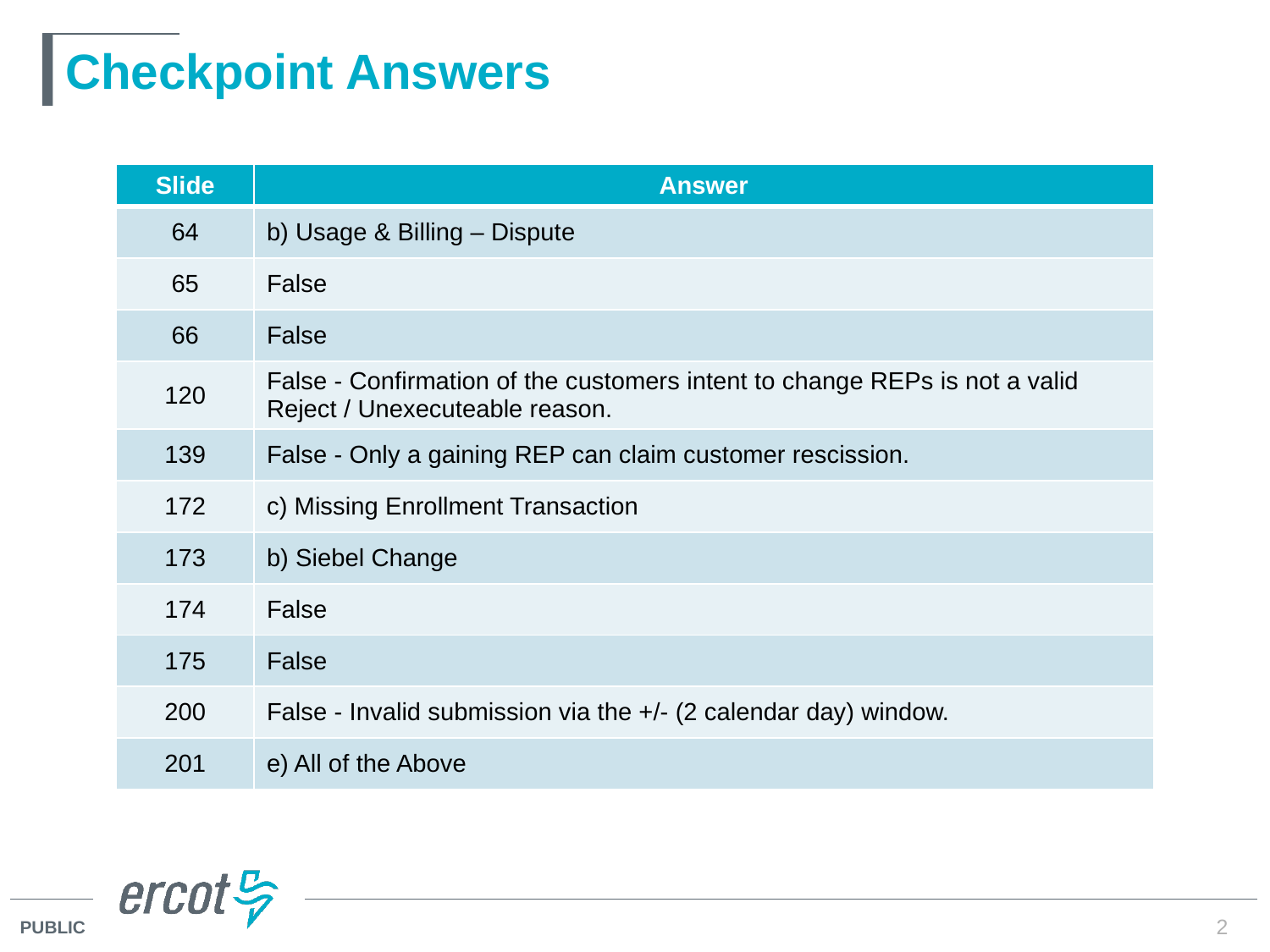

# Checkpoint Answers
| Slide | Answer |
| --- | --- |
| 64 | b) Usage & Billing – Dispute |
| 65 | False |
| 66 | False |
| 120 | False - Confirmation of the customers intent to change REPs is not a valid Reject / Unexecuteable reason. |
| 139 | False - Only a gaining REP can claim customer rescission. |
| 172 | c) Missing Enrollment Transaction |
| 173 | b) Siebel Change |
| 174 | False |
| 175 | False |
| 200 | False - Invalid submission via the +/- (2 calendar day) window. |
| 201 | e) All of the Above |
2